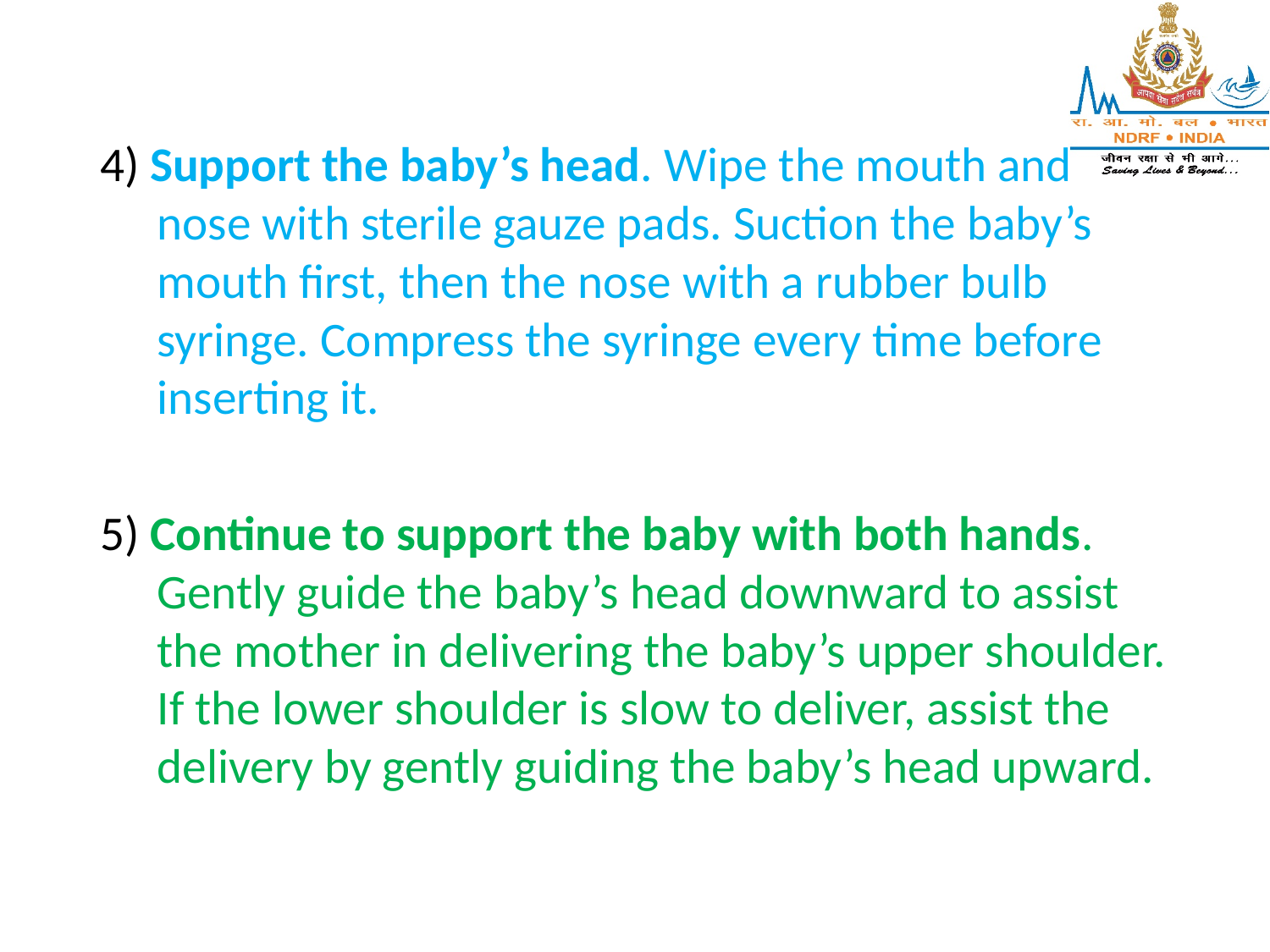

4) Support the baby’s head. Wipe the mouth and nose with sterile gauze pads. Suction the baby’s mouth first, then the nose with a rubber bulb syringe. Compress the syringe every time before inserting it.

5) Continue to support the baby with both hands. Gently guide the baby’s head downward to assist the mother in delivering the baby’s upper shoulder. If the lower shoulder is slow to deliver, assist the delivery by gently guiding the baby’s head upward.